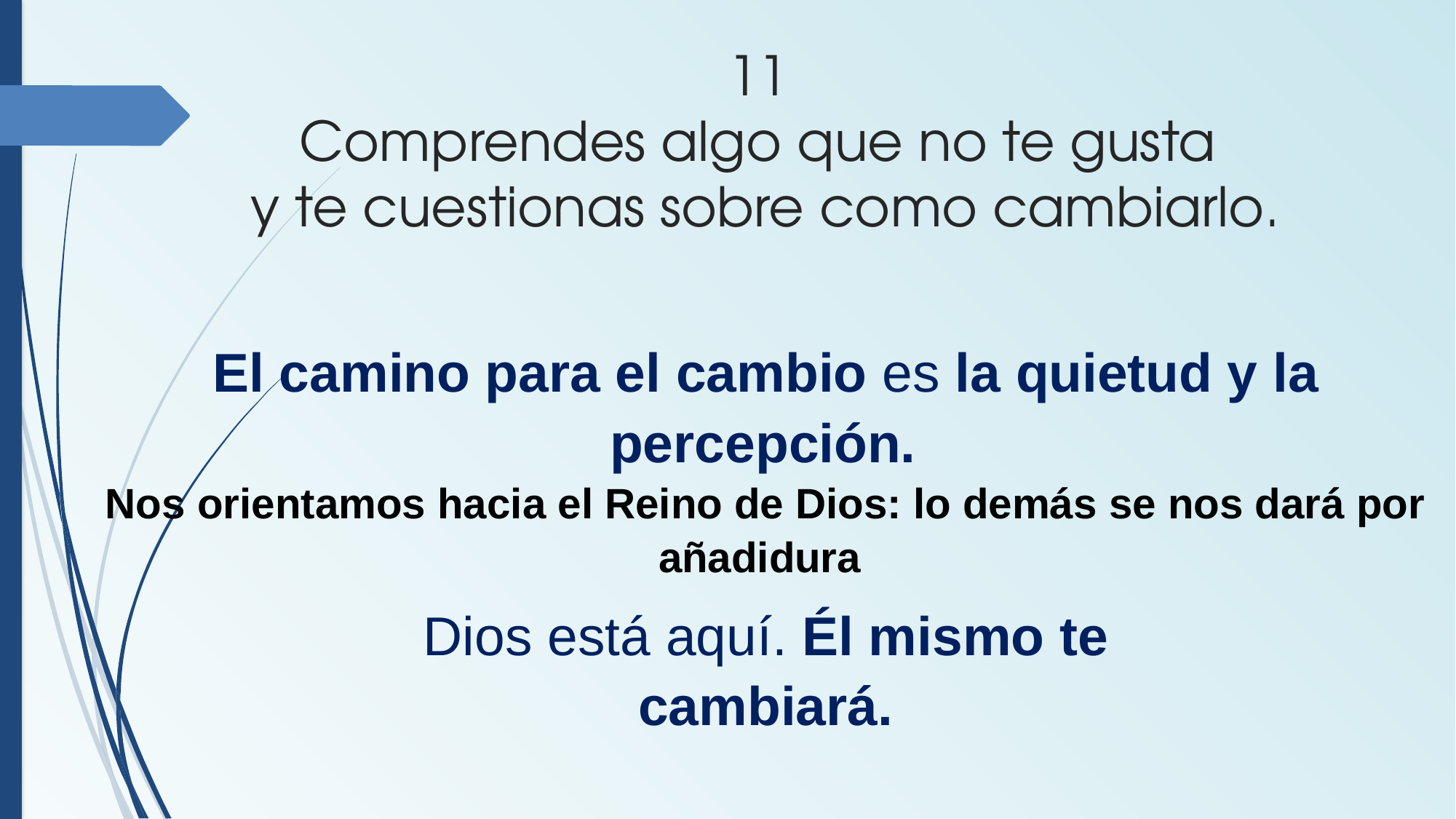

# 11 Comprendes algo que no te gusta y te cuestionas sobre como cambiarlo.
El camino para el cambio es la quietud y la percepción.
Nos orientamos hacia el Reino de Dios: lo demás se nos dará por añadidura
Dios está aquí. Él mismo te cambiará.